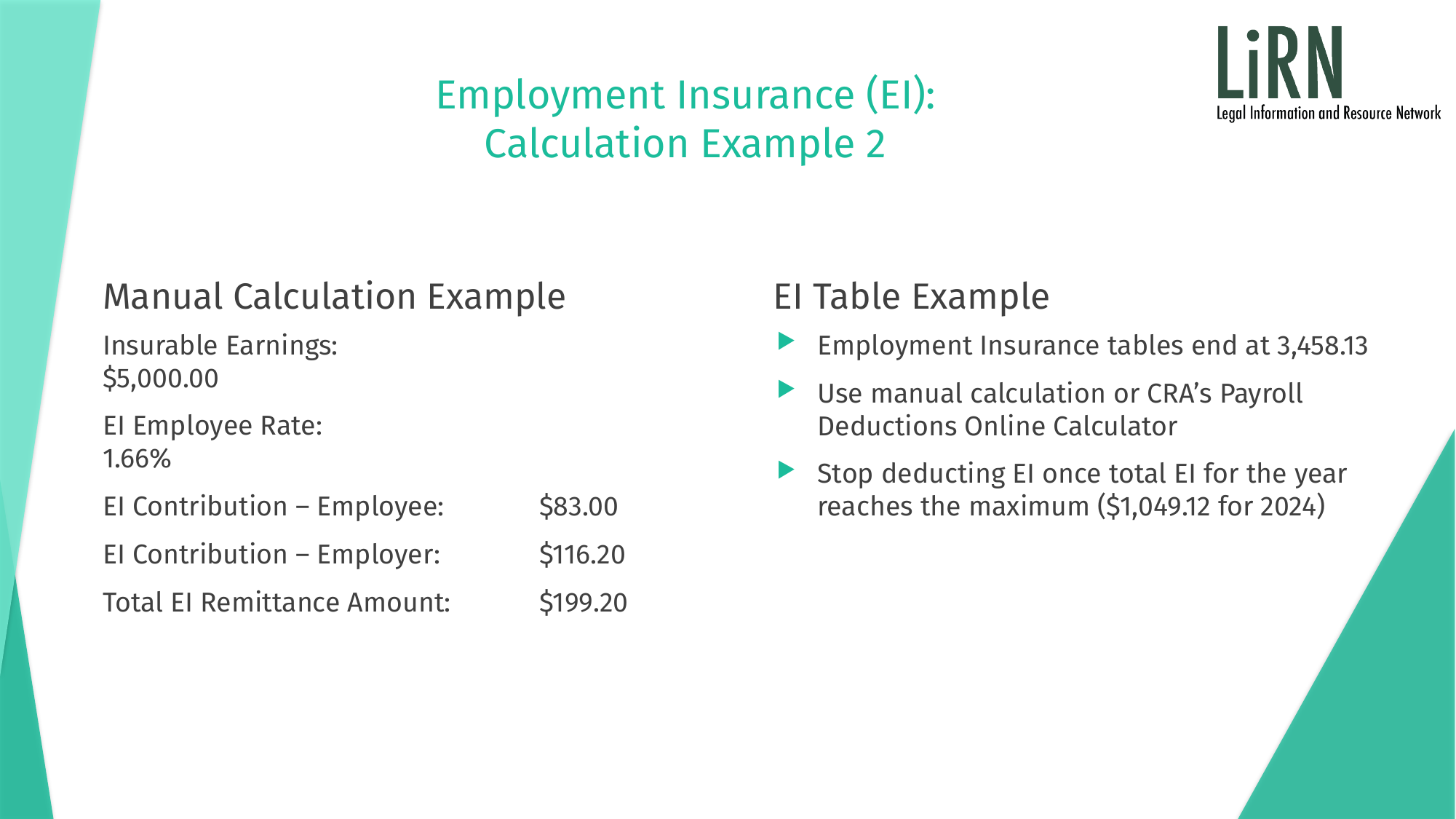

# Employment Insurance (EI): Calculation Example 2
EI Table Example
Manual Calculation Example
Insurable Earnings:			$5,000.00
EI Employee Rate:			1.66%
EI Contribution – Employee:	$83.00
EI Contribution – Employer: 	$116.20
Total EI Remittance Amount: 	$199.20
Employment Insurance tables end at 3,458.13
Use manual calculation or CRA’s Payroll Deductions Online Calculator
Stop deducting EI once total EI for the year reaches the maximum ($1,049.12 for 2024)